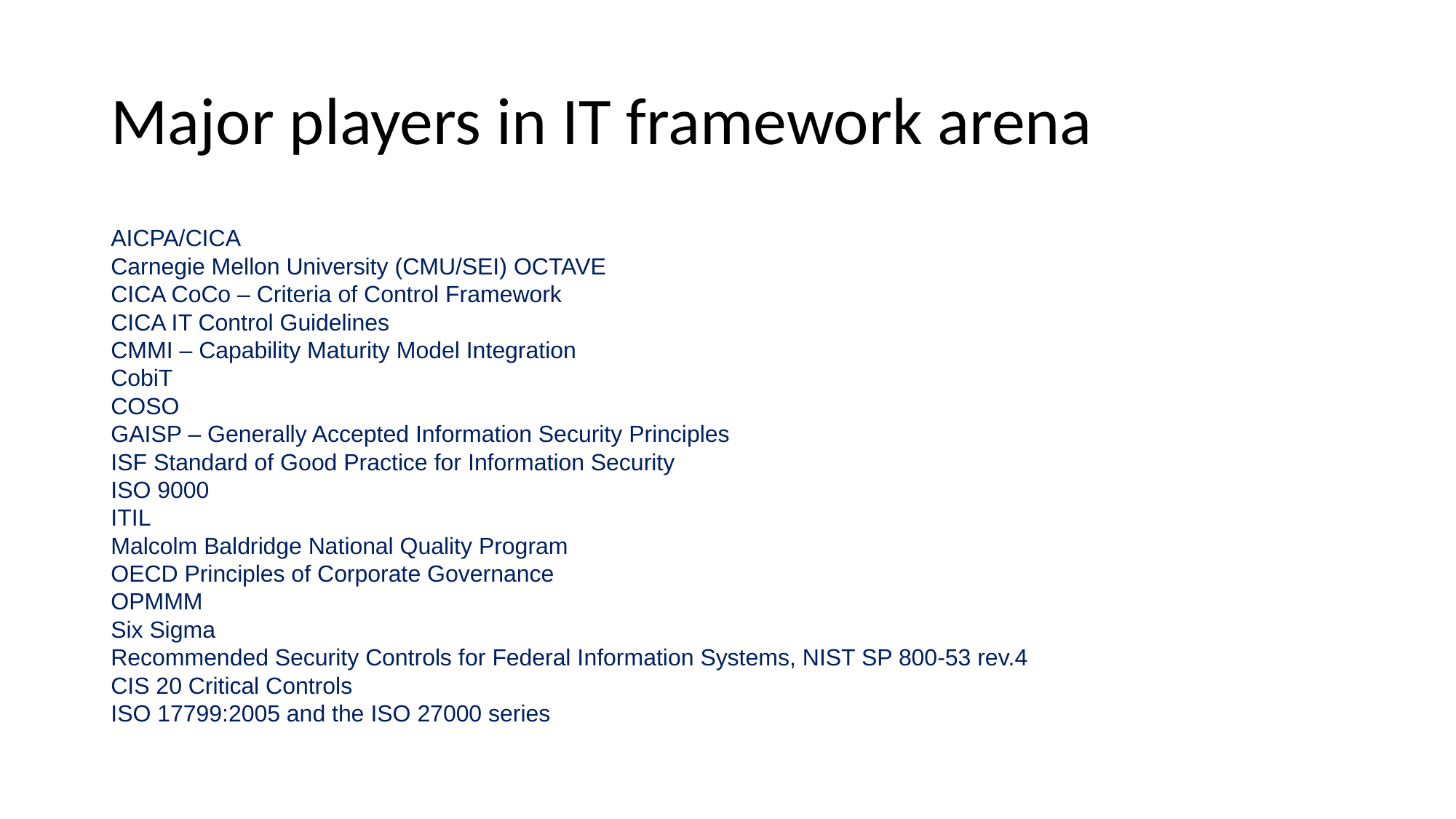

# Major players in IT framework arena
AICPA/CICA
Carnegie Mellon University (CMU/SEI) OCTAVE
CICA CoCo – Criteria of Control Framework
CICA IT Control Guidelines
CMMI – Capability Maturity Model Integration
CobiT
COSO
GAISP – Generally Accepted Information Security Principles
ISF Standard of Good Practice for Information Security
ISO 9000
ITIL
Malcolm Baldridge National Quality Program
OECD Principles of Corporate Governance
OPMMM
Six Sigma
Recommended Security Controls for Federal Information Systems, NIST SP 800-53 rev.4
CIS 20 Critical Controls
ISO 17799:2005 and the ISO 27000 series